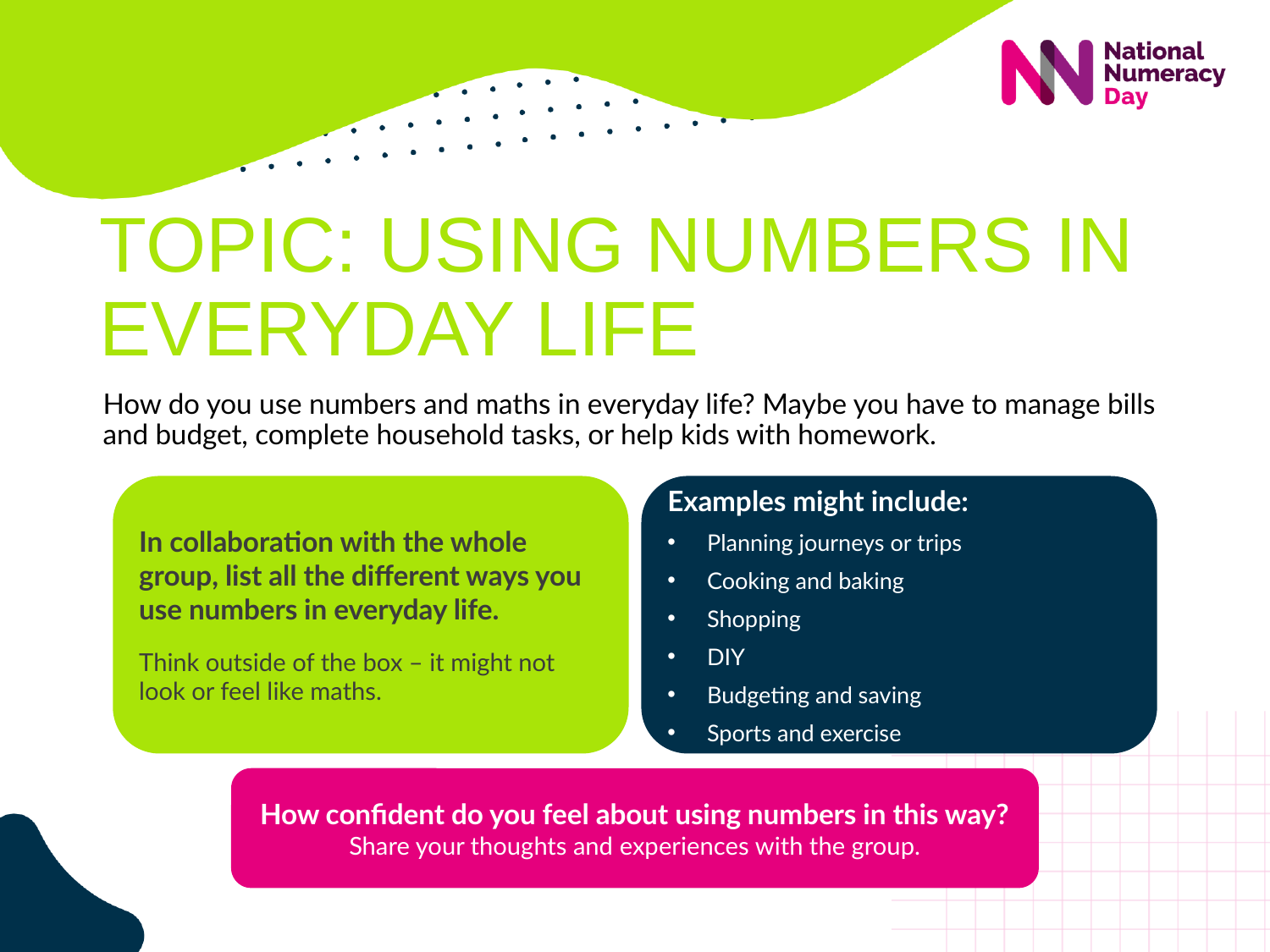

# TOPIC: USING NUMBERS IN EVERYDAY LIFE
How do you use numbers and maths in everyday life? Maybe you have to manage bills and budget, complete household tasks, or help kids with homework.
Examples might include:
Planning journeys or trips
Cooking and baking
Shopping
DIY
Budgeting and saving
Sports and exercise
In collaboration with the whole group, list all the different ways you use numbers in everyday life.
Think outside of the box – it might not look or feel like maths.
How confident do you feel about using numbers in this way?
Share your thoughts and experiences with the group.